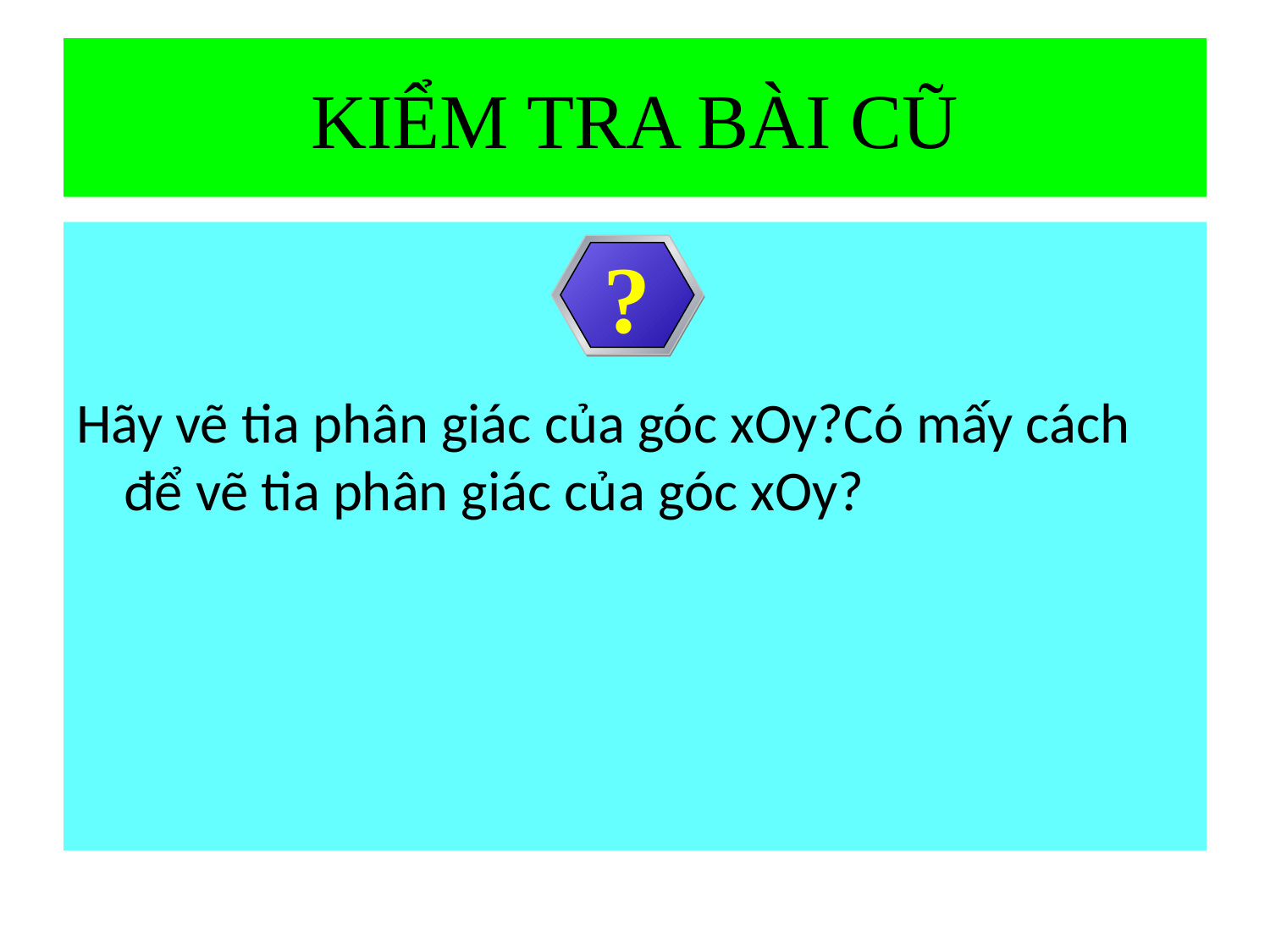

# KIỂM TRA BÀI CŨ

Hãy vẽ tia phân giác của góc xOy?Có mấy cách để vẽ tia phân giác của góc xOy?

?